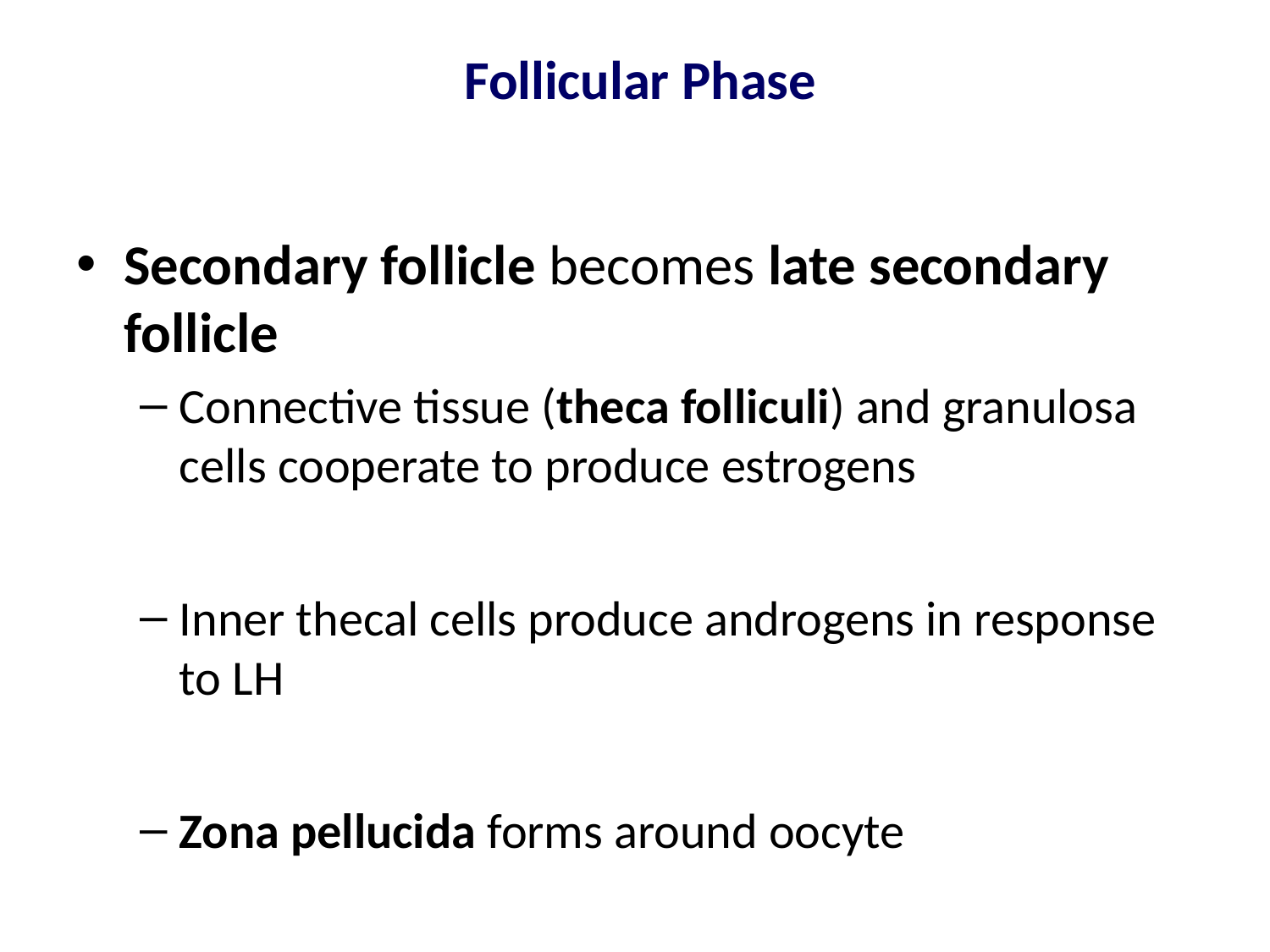

# Follicular Phase
Secondary follicle becomes late secondary follicle
Connective tissue (theca folliculi) and granulosa cells cooperate to produce estrogens

Inner thecal cells produce androgens in response to LH

Zona pellucida forms around oocyte

Fluid accumulates between granulosa cells